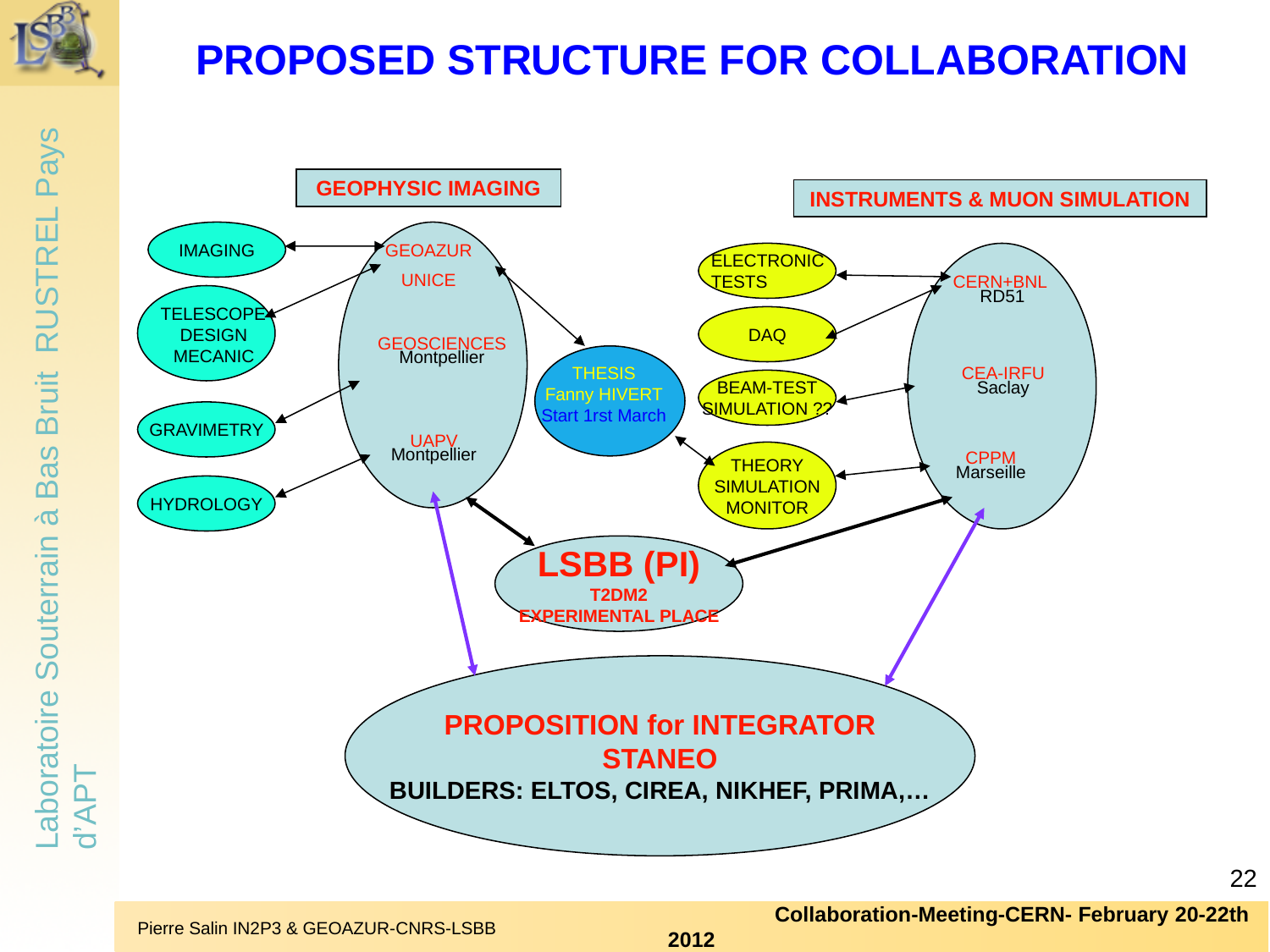

# PROPOSED STRUCTURE FOR COLLABORATION
GEOPHYSIC IMAGING
INSTRUMENTS & MUON SIMULATION

IMAGING
GEOAZUR
UNICE

ELECTRONIC
TESTS

CERN+BNL
 RD51

TELESCOPE
DESIGN
MECANIC
DAQ
GEOSCIENCES
Montpellier

THESIS
Fanny HIVERT
Start 1rst March
CEA-IRFU
Saclay
BEAM-TEST
SIMULATION ??

GRAVIMETRY
UAPV
Montpellier

CPPM
Marseille
THEORY
SIMULATION
MONITOR

HYDROLOGY

LSBB (PI)
T2DM2
EXPERIMENTAL PLACE
PROPOSITION for INTEGRATOR
STANEO
BUILDERS: ELTOS, CIREA, NIKHEF, PRIMA,…
22